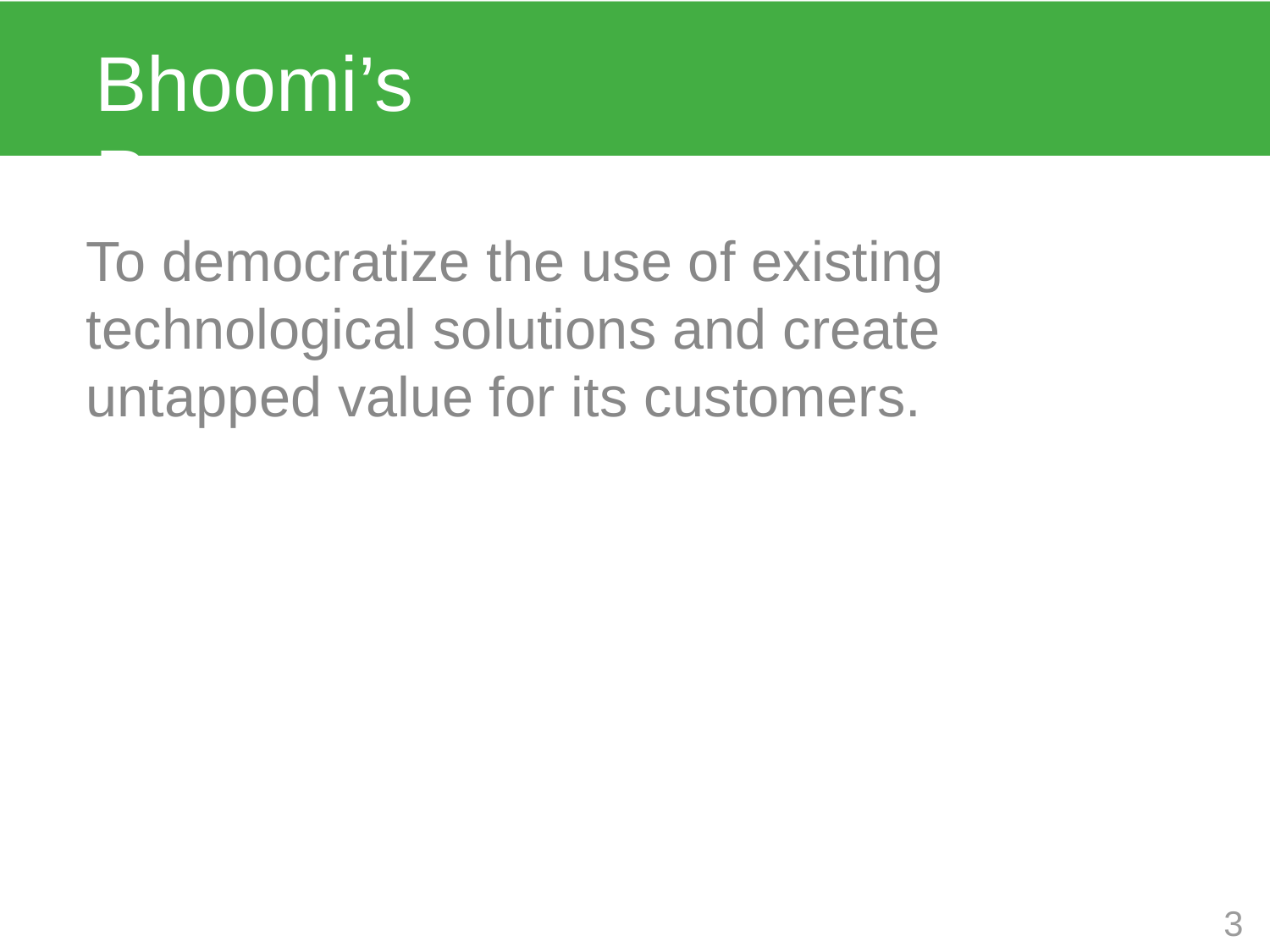

Bhoomi’s Purpose
To democratize the use of existing technological solutions and create untapped value for its customers.
3